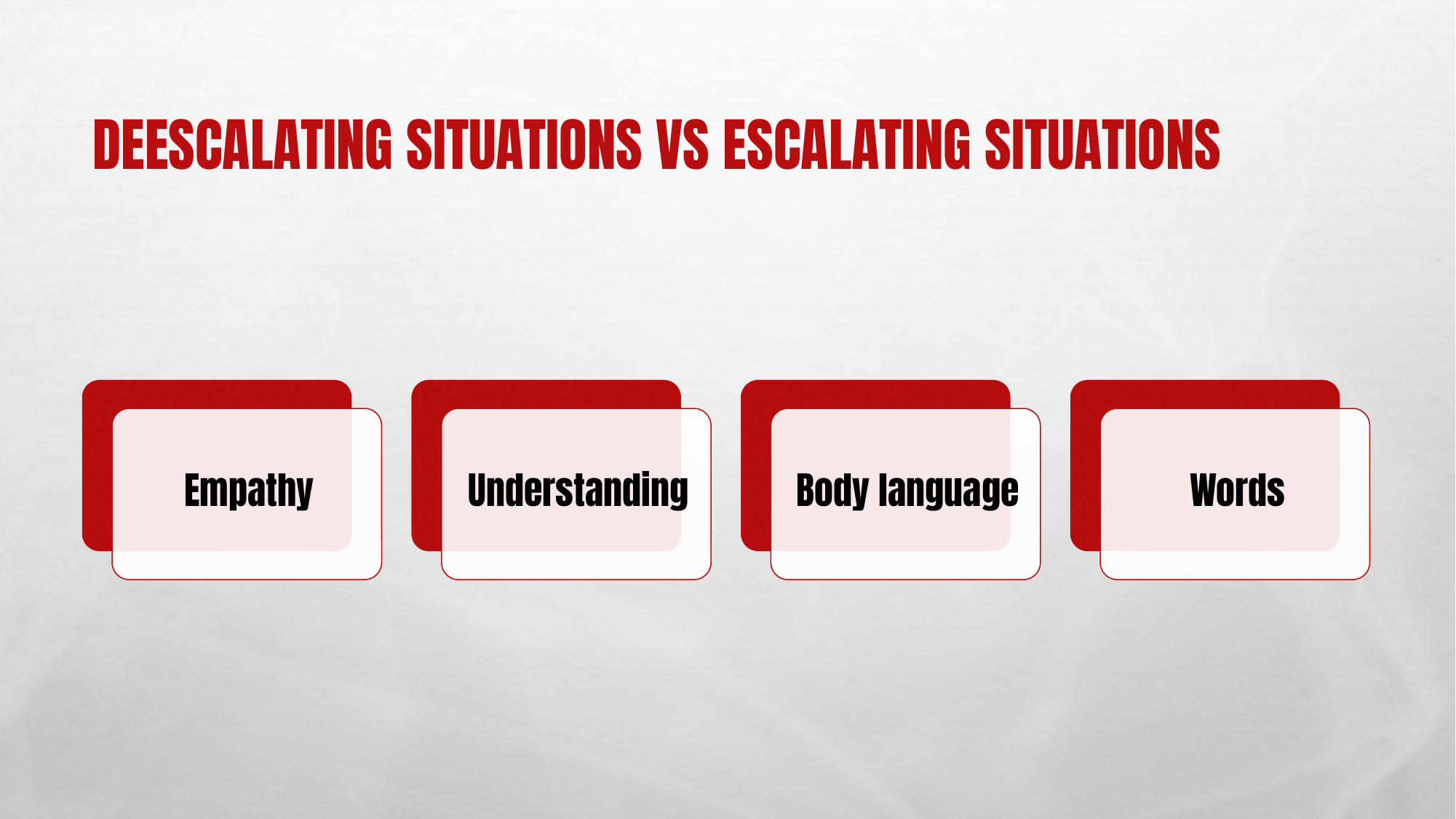

# Deescalating situations VS ESCALATING SITUATIONS
Empathy
Understanding
Body language
Words